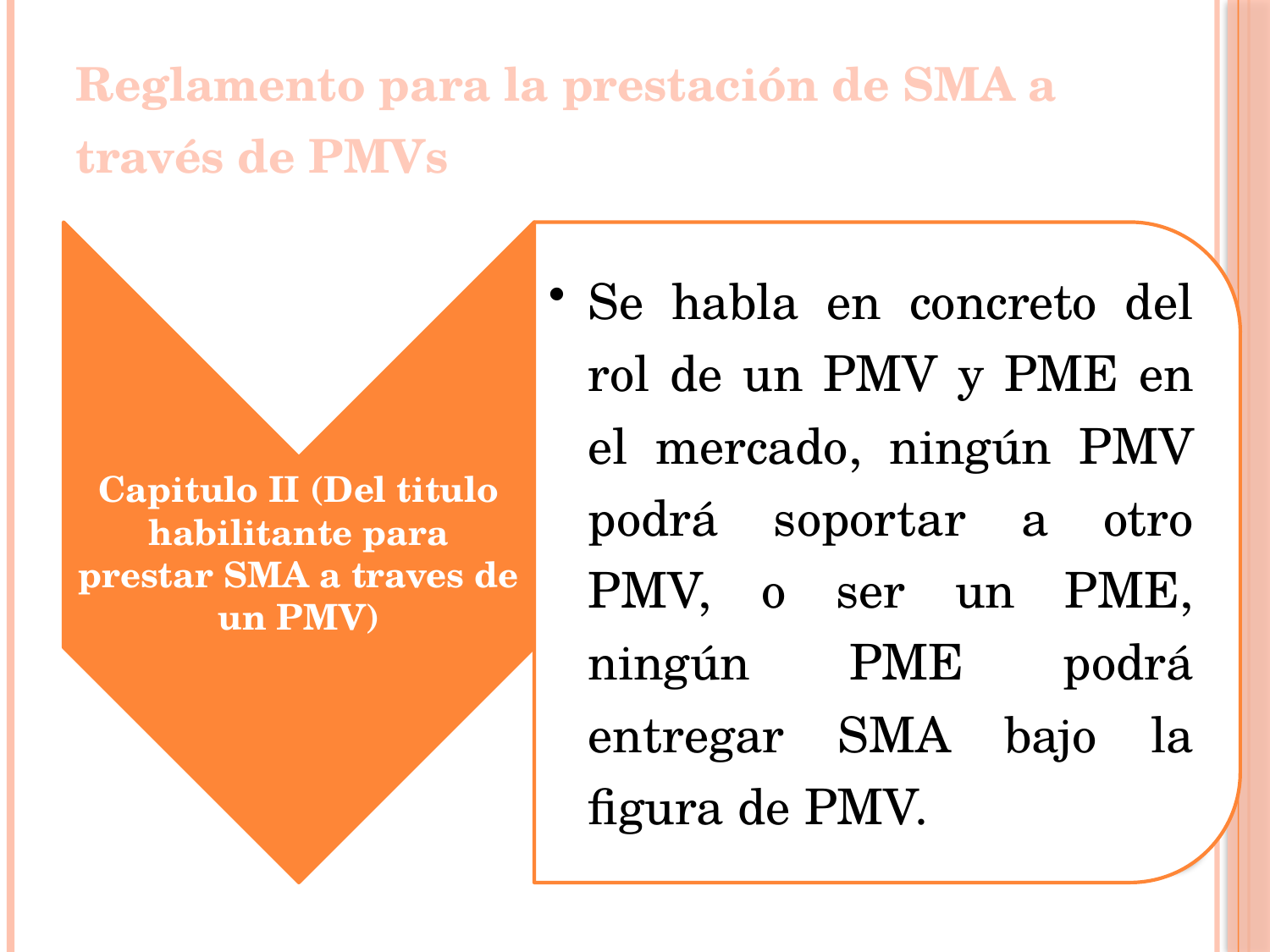

Reglamento para la prestación de SMA a través de PMVs
#
Capitulo II (Del titulo habilitante para prestar SMA a traves de un PMV)